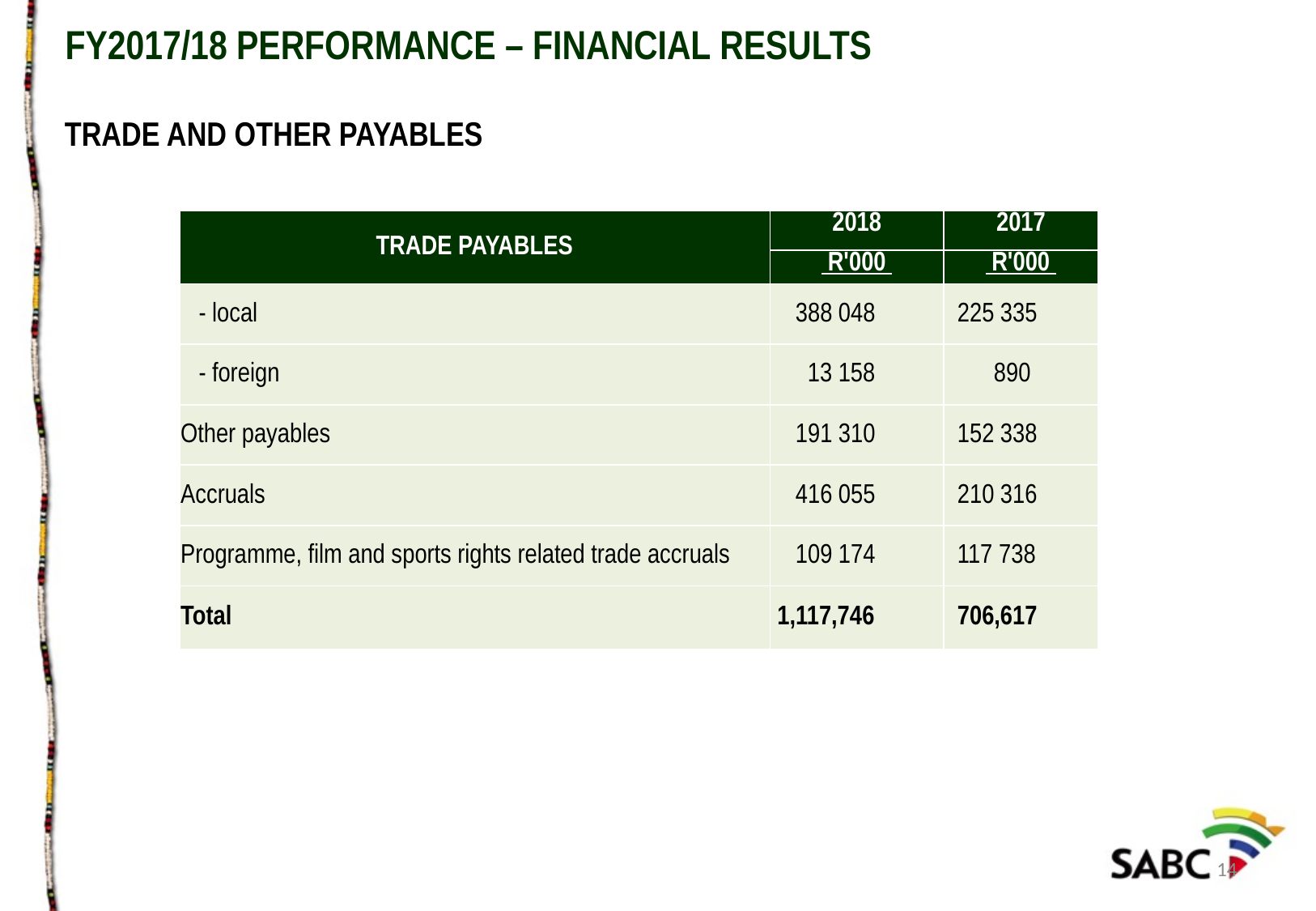

FY2017/18 PERFORMANCE – FINANCIAL RESULTS

TRADE AND OTHER PAYABLES
| TRADE PAYABLES | 2018 | 2017 |
| --- | --- | --- |
|  | R'000 | R'000 |
| - local | 388 048 | 225 335 |
| - foreign | 13 158 | 890 |
| Other payables | 191 310 | 152 338 |
| Accruals | 416 055 | 210 316 |
| Programme, film and sports rights related trade accruals | 109 174 | 117 738 |
| Total | 1,117,746 | 706,617 |
14